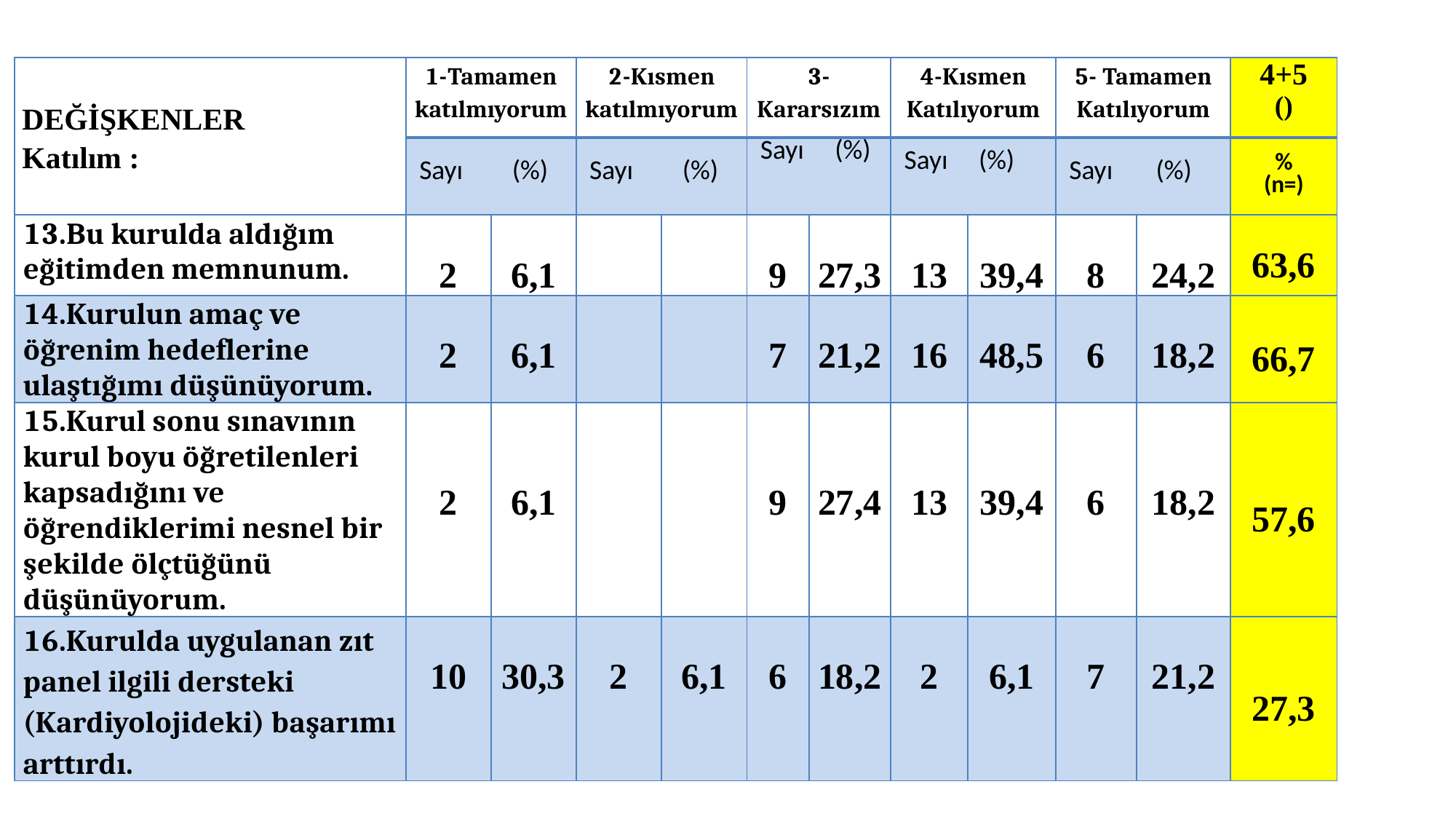

| DEĞİŞKENLER Katılım : | 1-Tamamen katılmıyorum |  | 2-Kısmen katılmıyorum |  | 3-Kararsızım |  | 4-Kısmen Katılıyorum |  | 5- Tamamen Katılıyorum |  | 4+5 () |
| --- | --- | --- | --- | --- | --- | --- | --- | --- | --- | --- | --- |
|  | Sayı (%) |  | Sayı (%) |  | Sayı (%) |  | Sayı (%) |  | Sayı (%) |  | % (n=) |
| 13.Bu kurulda aldığım eğitimden memnunum. | 2 | 6,1 |  |  | 9 | 27,3 | 13 | 39,4 | 8 | 24,2 | 63,6 |
| 14.Kurulun amaç ve öğrenim hedeflerine ulaştığımı düşünüyorum. | 2 | 6,1 |  |  | 7 | 21,2 | 16 | 48,5 | 6 | 18,2 | 66,7 |
| 15.Kurul sonu sınavının kurul boyu öğretilenleri kapsadığını ve öğrendiklerimi nesnel bir şekilde ölçtüğünü düşünüyorum. | 2 | 6,1 |  |  | 9 | 27,4 | 13 | 39,4 | 6 | 18,2 | 57,6 |
| 16.Kurulda uygulanan zıt panel ilgili dersteki (Kardiyolojideki) başarımı arttırdı. | 10 | 30,3 | 2 | 6,1 | 6 | 18,2 | 2 | 6,1 | 7 | 21,2 | 27,3 |